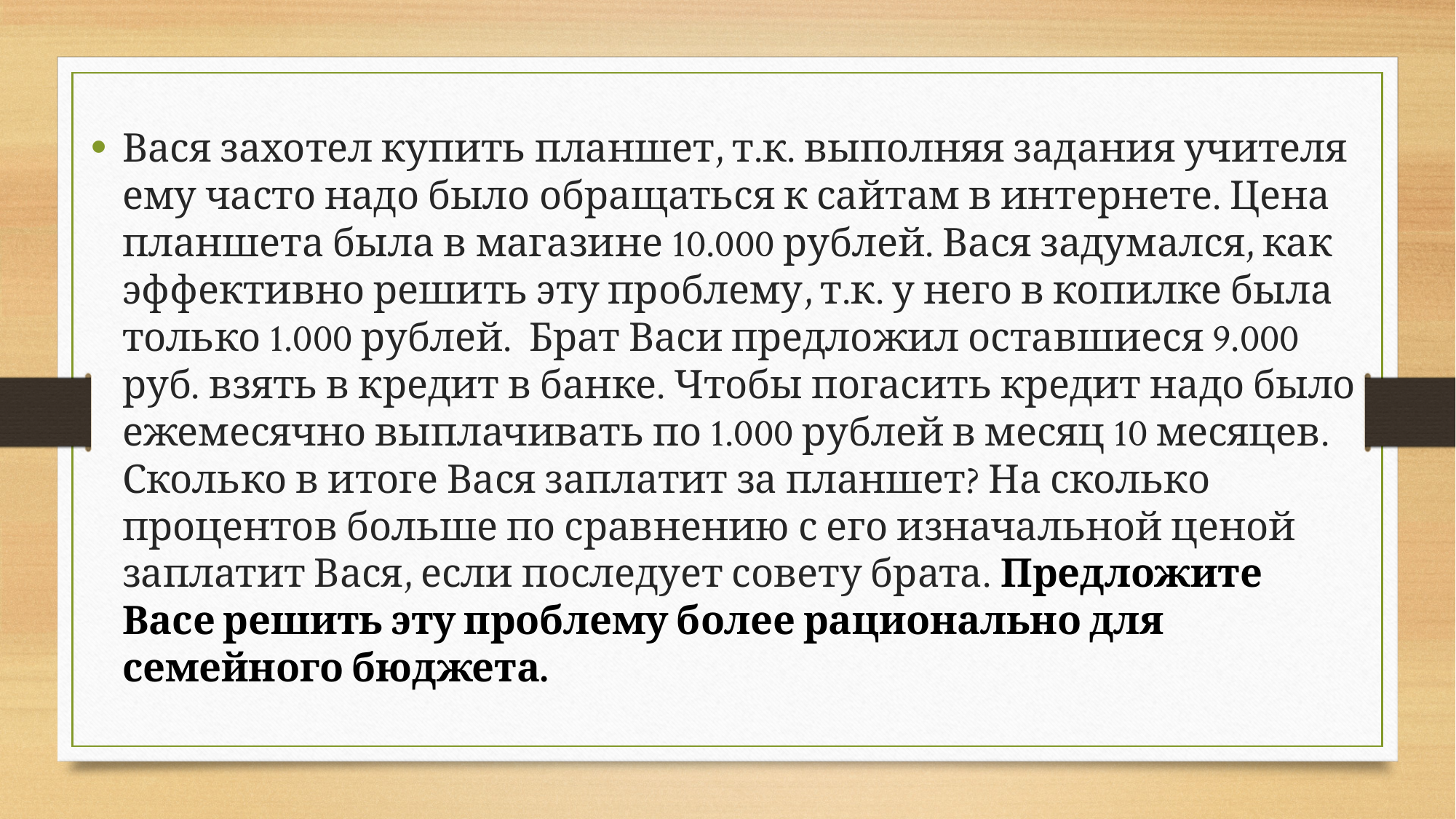

Вася захотел купить планшет, т.к. выполняя задания учителя ему часто надо было обращаться к сайтам в интернете. Цена планшета была в магазине 10.000 рублей. Вася задумался, как эффективно решить эту проблему, т.к. у него в копилке была только 1.000 рублей.  Брат Васи предложил оставшиеся 9.000 руб. взять в кредит в банке. Чтобы погасить кредит надо было ежемесячно выплачивать по 1.000 рублей в месяц 10 месяцев. Сколько в итоге Вася заплатит за планшет? На сколько процентов больше по сравнению с его изначальной ценой заплатит Вася, если последует совету брата. Предложите Васе решить эту проблему более рационально для семейного бюджета.